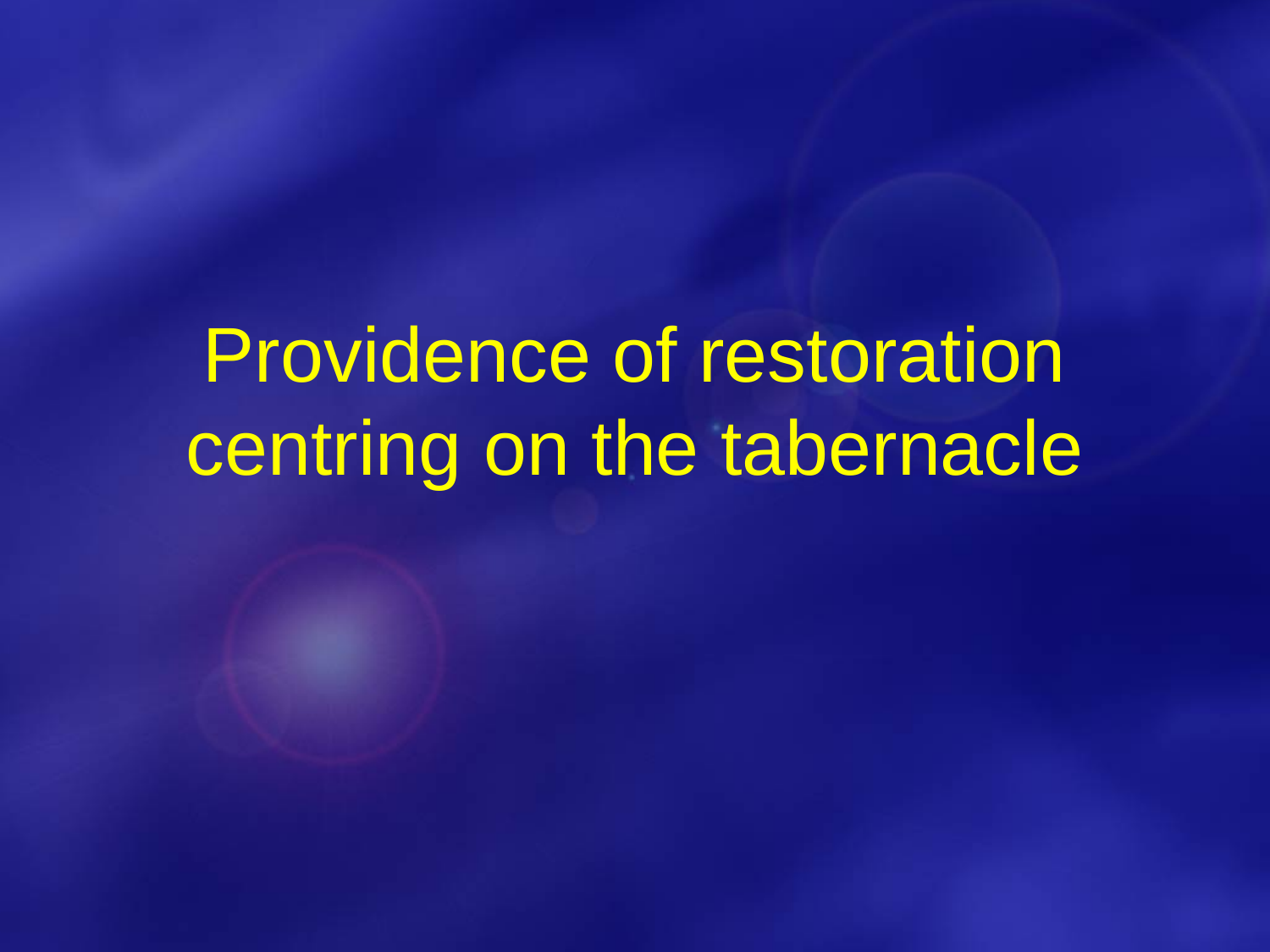

# Providence of restoration centring on the tabernacle